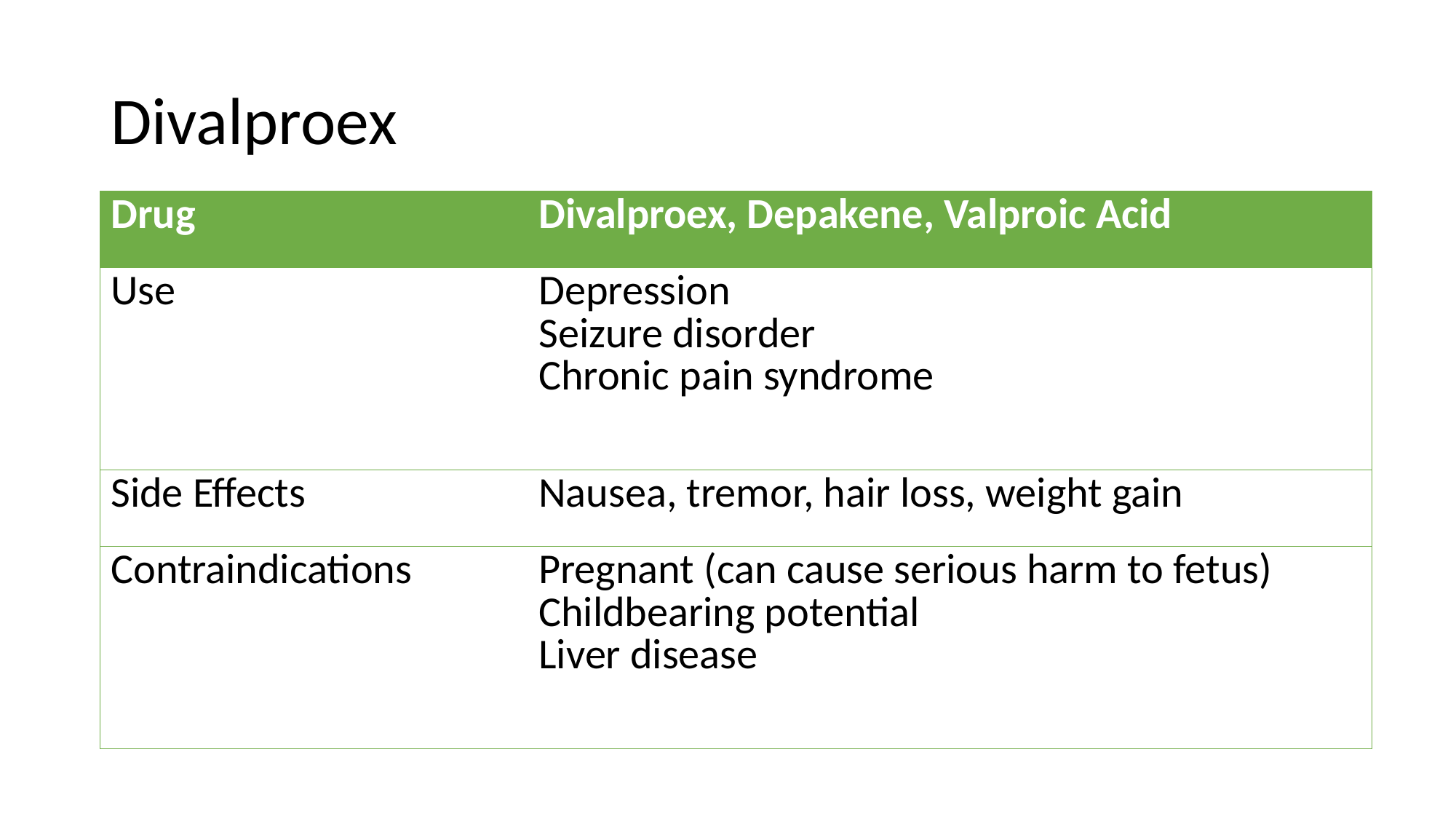

# Divalproex
| Drug | Divalproex, Depakene, Valproic Acid |
| --- | --- |
| Use | Depression Seizure disorder Chronic pain syndrome |
| Side Effects | Nausea, tremor, hair loss, weight gain |
| Contraindications | Pregnant (can cause serious harm to fetus) Childbearing potential Liver disease |